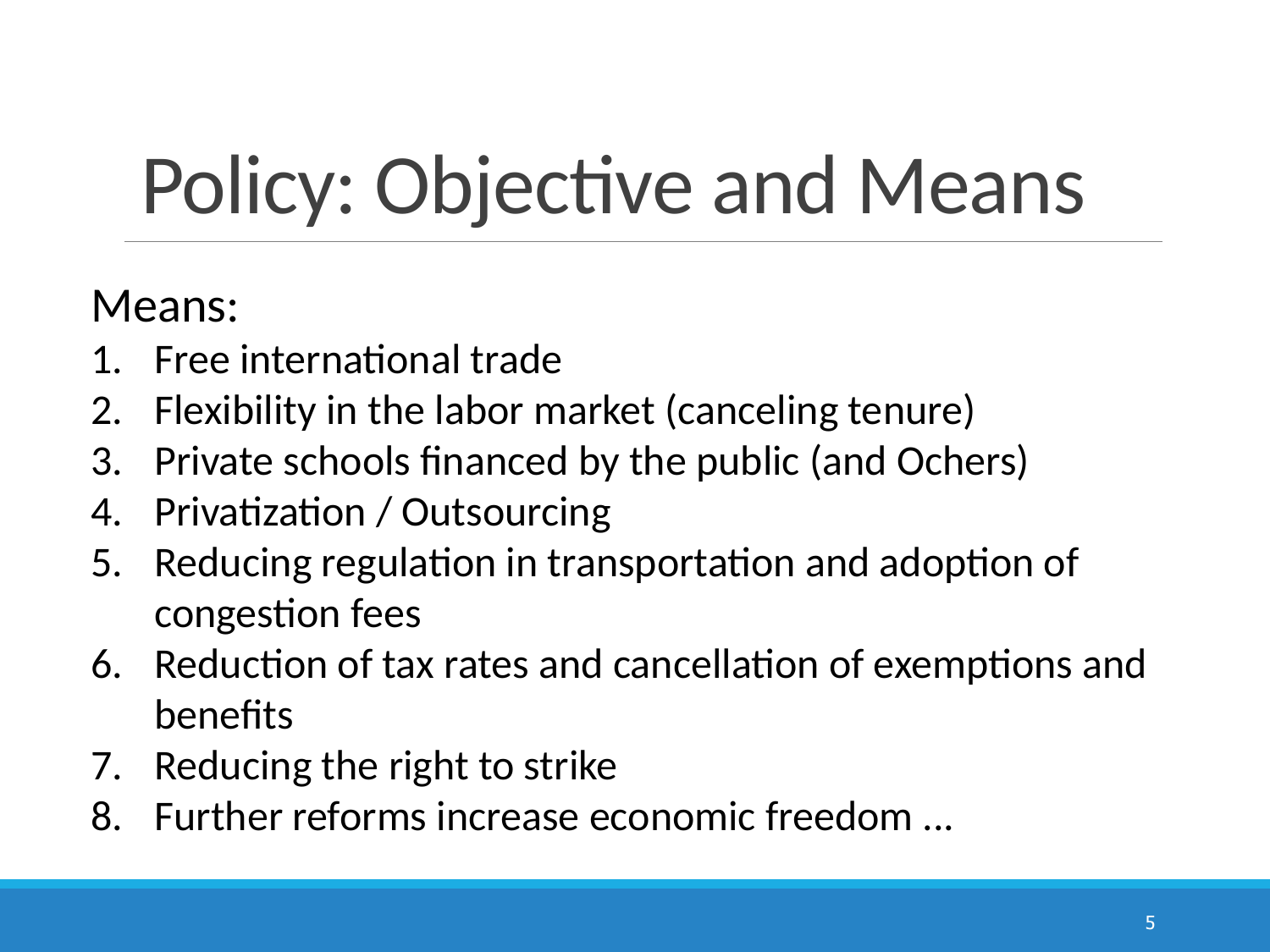

# Policy: Objective and Means

Means:
Free international trade
Flexibility in the labor market (canceling tenure)
Private schools financed by the public (and Ochers)
Privatization / Outsourcing
Reducing regulation in transportation and adoption of congestion fees
Reduction of tax rates and cancellation of exemptions and benefits
Reducing the right to strike
Further reforms increase economic freedom ...
5